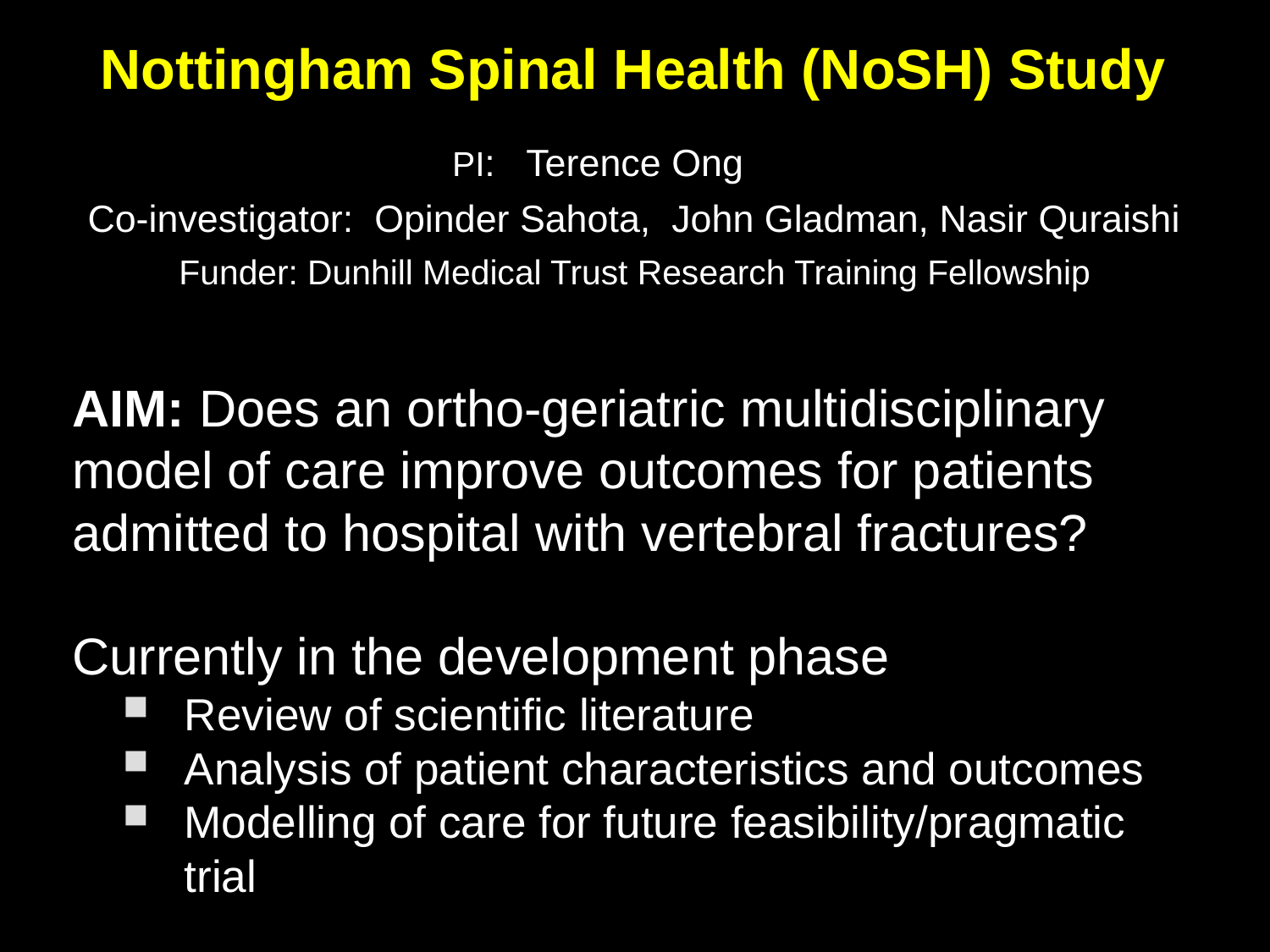

# Nottingham Spinal Health (NoSH) Study
PI:   Terence Ong
Co-investigator:  Opinder Sahota,  John Gladman, Nasir Quraishi
Funder: Dunhill Medical Trust Research Training Fellowship

AIM: Does an ortho-geriatric multidisciplinary model of care improve outcomes for patients admitted to hospital with vertebral fractures?

Currently in the development phase
Review of scientific literature
Analysis of patient characteristics and outcomes
Modelling of care for future feasibility/pragmatic trial